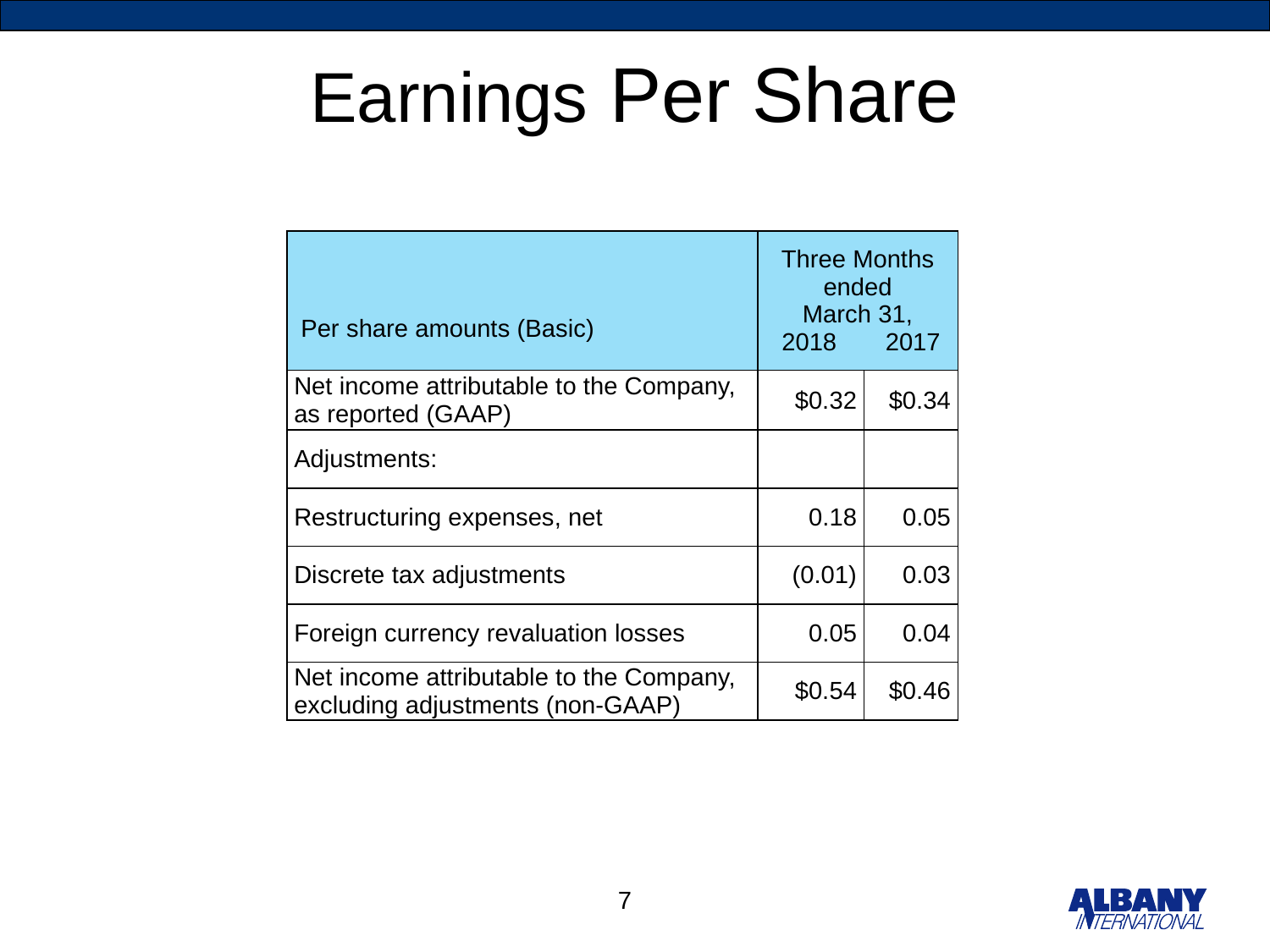

# Earnings Per Share
| Per share amounts (Basic) | Three Months ended March 31, 2018 2017 |  |
| --- | --- | --- |
| Net income attributable to the Company, as reported (GAAP) | $0.32 | $0.34 |
| Adjustments: |  |  |
| Restructuring expenses, net | 0.18 | 0.05 |
| Discrete tax adjustments | (0.01) | 0.03 |
| Foreign currency revaluation losses | 0.05 | 0.04 |
| Net income attributable to the Company, excluding adjustments (non-GAAP) | $0.54 | $0.46 |
7